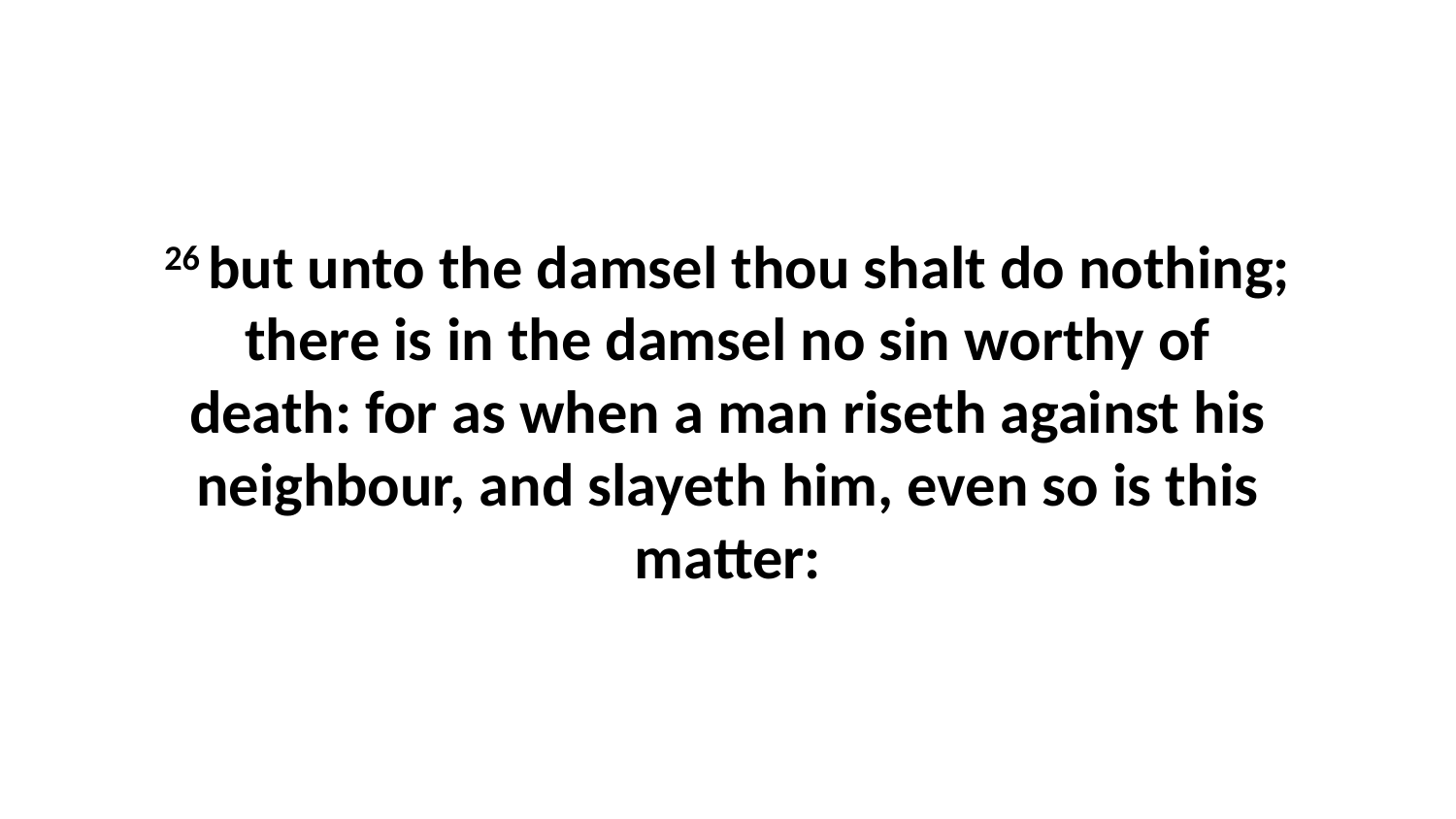

26 but unto the damsel thou shalt do nothing; there is in the damsel no sin worthy of death: for as when a man riseth against his neighbour, and slayeth him, even so is this matter: